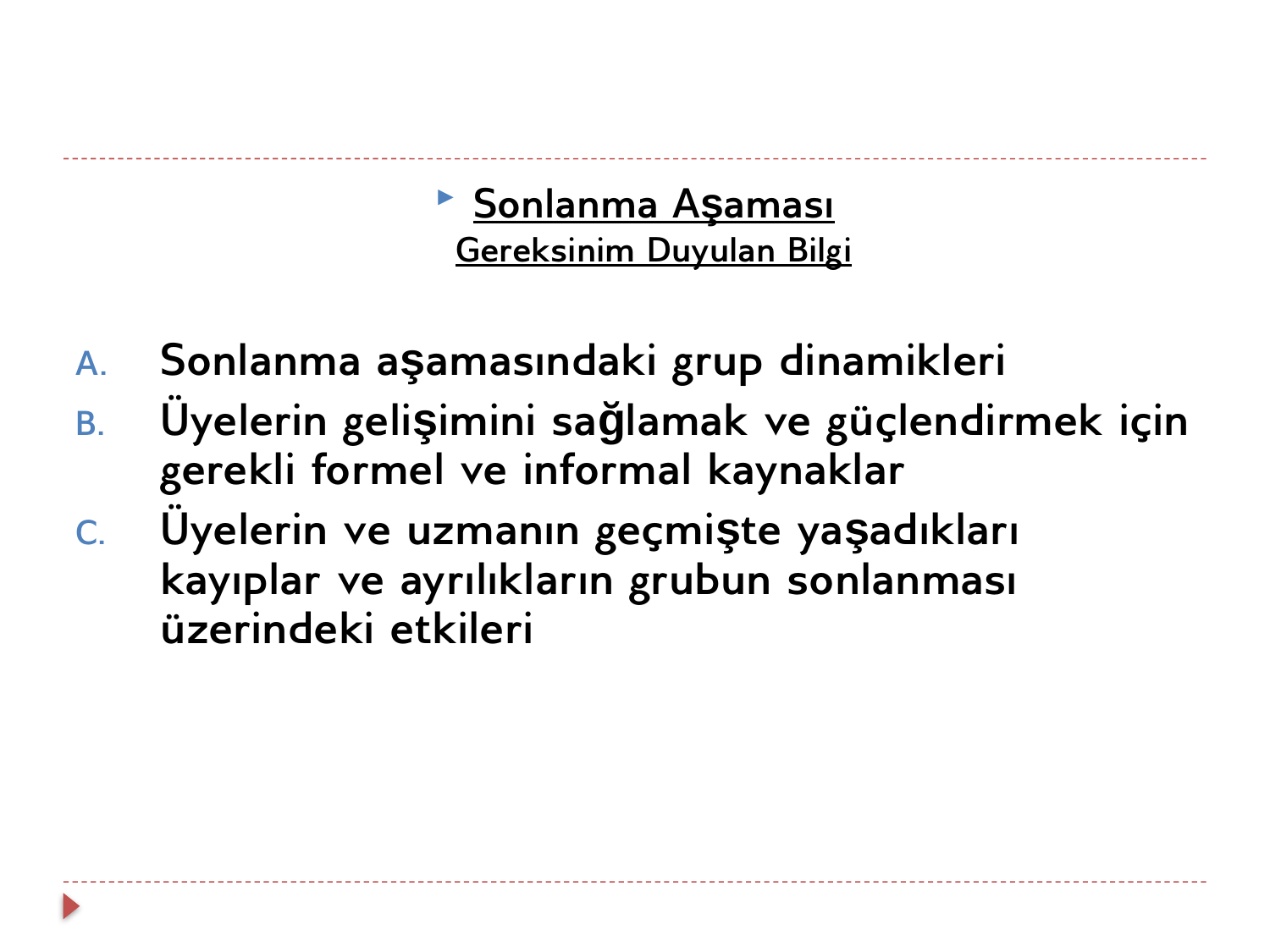

#
Sonlanma Aşaması
Gereksinim Duyulan Bilgi

Sonlanma aşamasındaki grup dinamikleri
Üyelerin gelişimini sağlamak ve güçlendirmek için gerekli formel ve informal kaynaklar
Üyelerin ve uzmanın geçmişte yaşadıkları kayıplar ve ayrılıkların grubun sonlanması üzerindeki etkileri